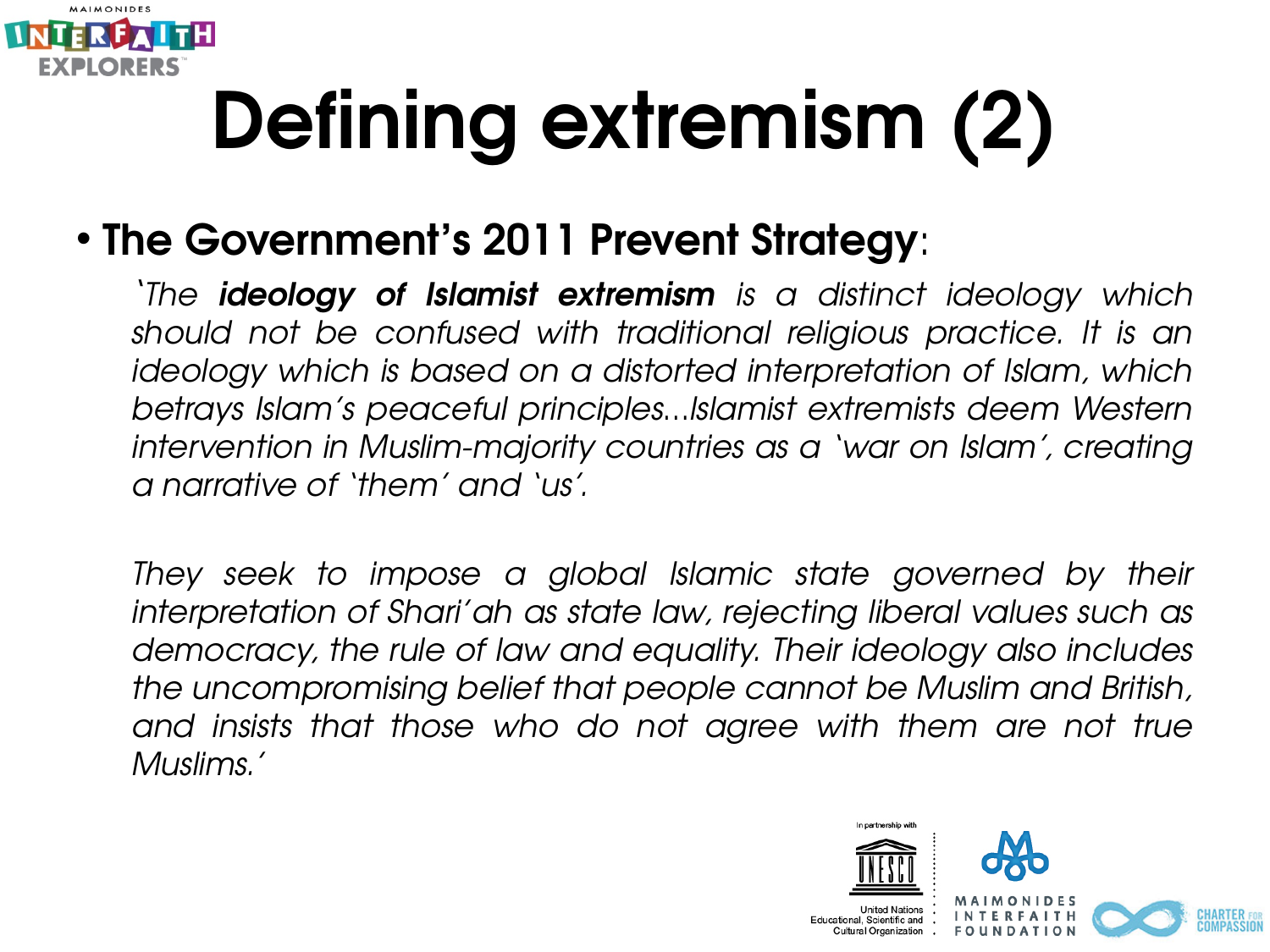

# Defining extremism (2)
 The Government’s 2011 Prevent Strategy:
‘The ideology of Islamist extremism is a distinct ideology which should not be confused with traditional religious practice. It is an ideology which is based on a distorted interpretation of Islam, which betrays Islam’s peaceful principles…Islamist extremists deem Western intervention in Muslim-majority countries as a ‘war on Islam’, creating a narrative of ‘them’ and ‘us’.

They seek to impose a global Islamic state governed by their interpretation of Shari’ah as state law, rejecting liberal values such as democracy, the rule of law and equality. Their ideology also includes the uncompromising belief that people cannot be Muslim and British, and insists that those who do not agree with them are not true Muslims.’